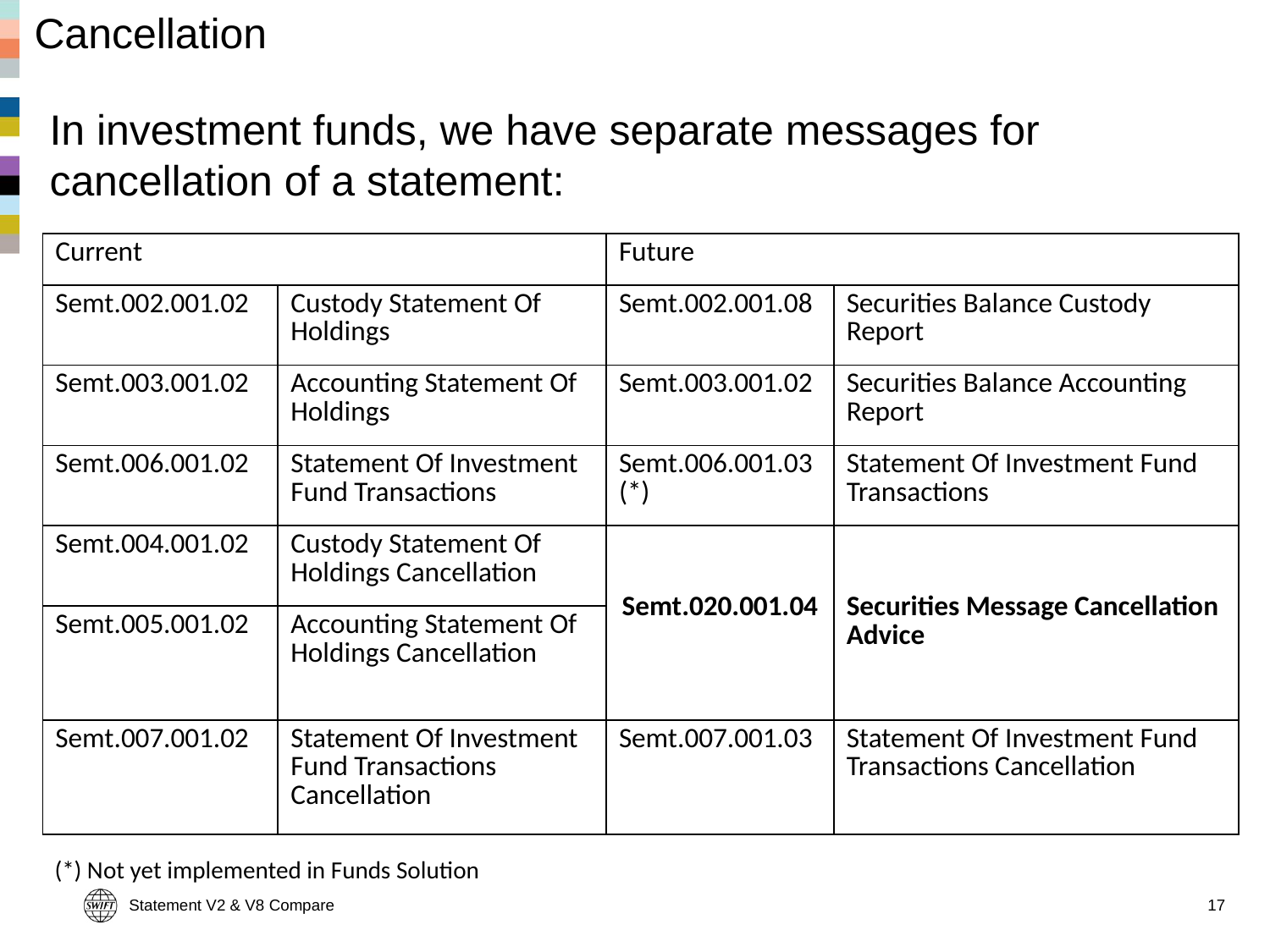

# Cancellation
In investment funds, we have separate messages for cancellation of a statement:
| Current |  | Future |  |
| --- | --- | --- | --- |
| Semt.002.001.02 | Custody Statement Of Holdings | Semt.002.001.08 | Securities Balance Custody Report |
| Semt.003.001.02 | Accounting Statement Of Holdings | Semt.003.001.02 | Securities Balance Accounting Report |
| Semt.006.001.02 | Statement Of Investment Fund Transactions | Semt.006.001.03 (\*) | Statement Of Investment Fund Transactions |
| Semt.004.001.02 | Custody Statement Of Holdings Cancellation | Semt.020.001.04 | Securities Message Cancellation Advice |
| Semt.005.001.02 | Accounting Statement Of Holdings Cancellation |  |  |
| Semt.007.001.02 | Statement Of Investment Fund Transactions Cancellation | Semt.007.001.03 | Statement Of Investment Fund Transactions Cancellation |
(*) Not yet implemented in Funds Solution
Statement V2 & V8 Compare
17